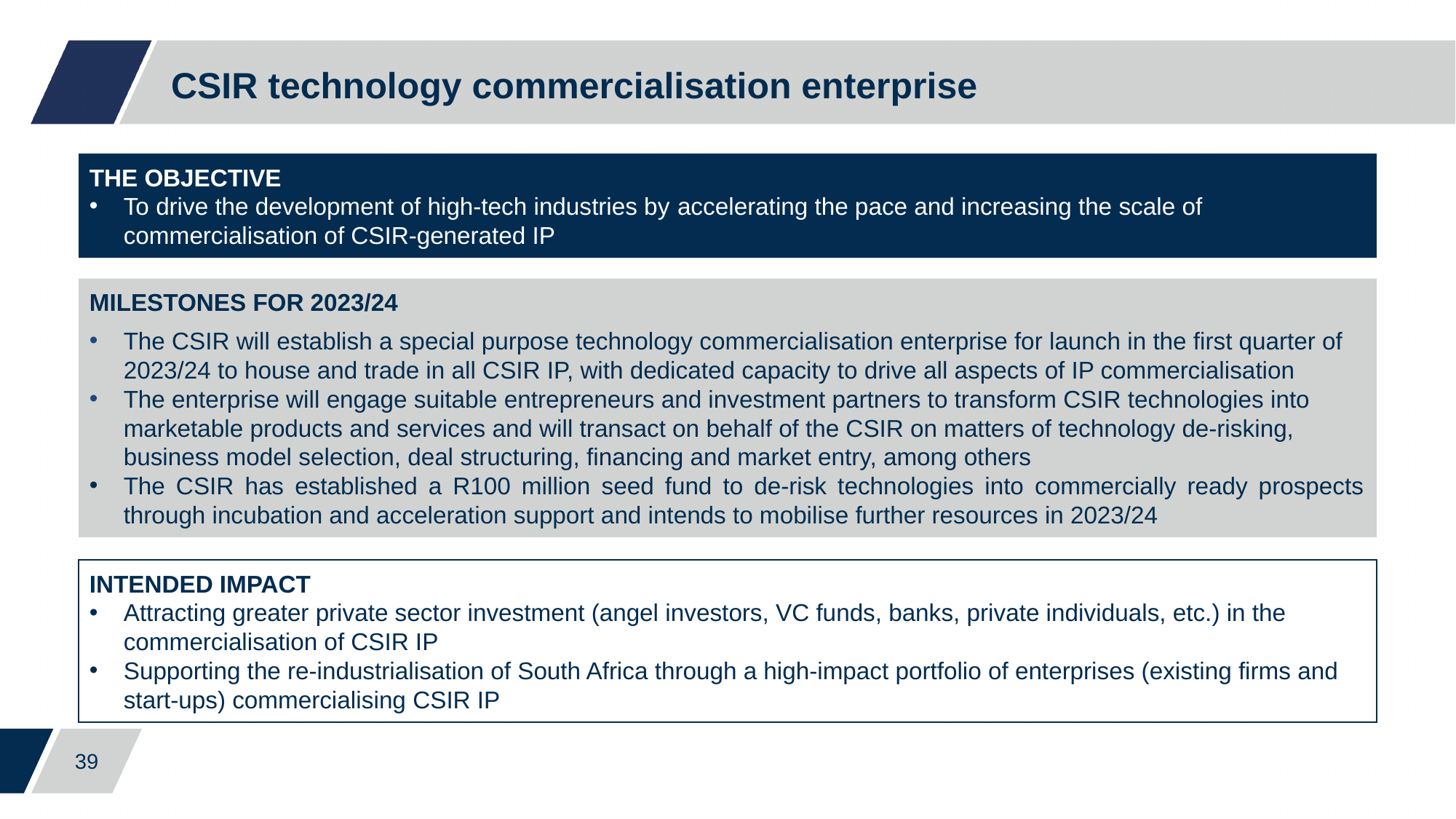

CSIR technology commercialisation enterprise
THE OBJECTIVE
To drive the development of high-tech industries by accelerating the pace and increasing the scale of  commercialisation of CSIR-generated IP
MILESTONES FOR 2023/24
The CSIR will establish a special purpose technology commercialisation enterprise for launch in the first quarter of 2023/24 to house and trade in all CSIR IP, with dedicated capacity to drive all aspects of IP commercialisation
The enterprise will engage suitable entrepreneurs and investment partners to transform CSIR technologies into marketable products and services and will transact on behalf of the CSIR on matters of technology de-risking, business model selection, deal structuring, financing and market entry, among others
The CSIR has established a R100 million seed fund to de-risk technologies into commercially ready prospects through incubation and acceleration support and intends to mobilise further resources in 2023/24
INTENDED IMPACT
Attracting greater private sector investment (angel investors, VC funds, banks, private individuals, etc.) in the commercialisation of CSIR IP
Supporting the re-industrialisation of South Africa through a high-impact portfolio of enterprises (existing firms and start-ups) commercialising CSIR IP